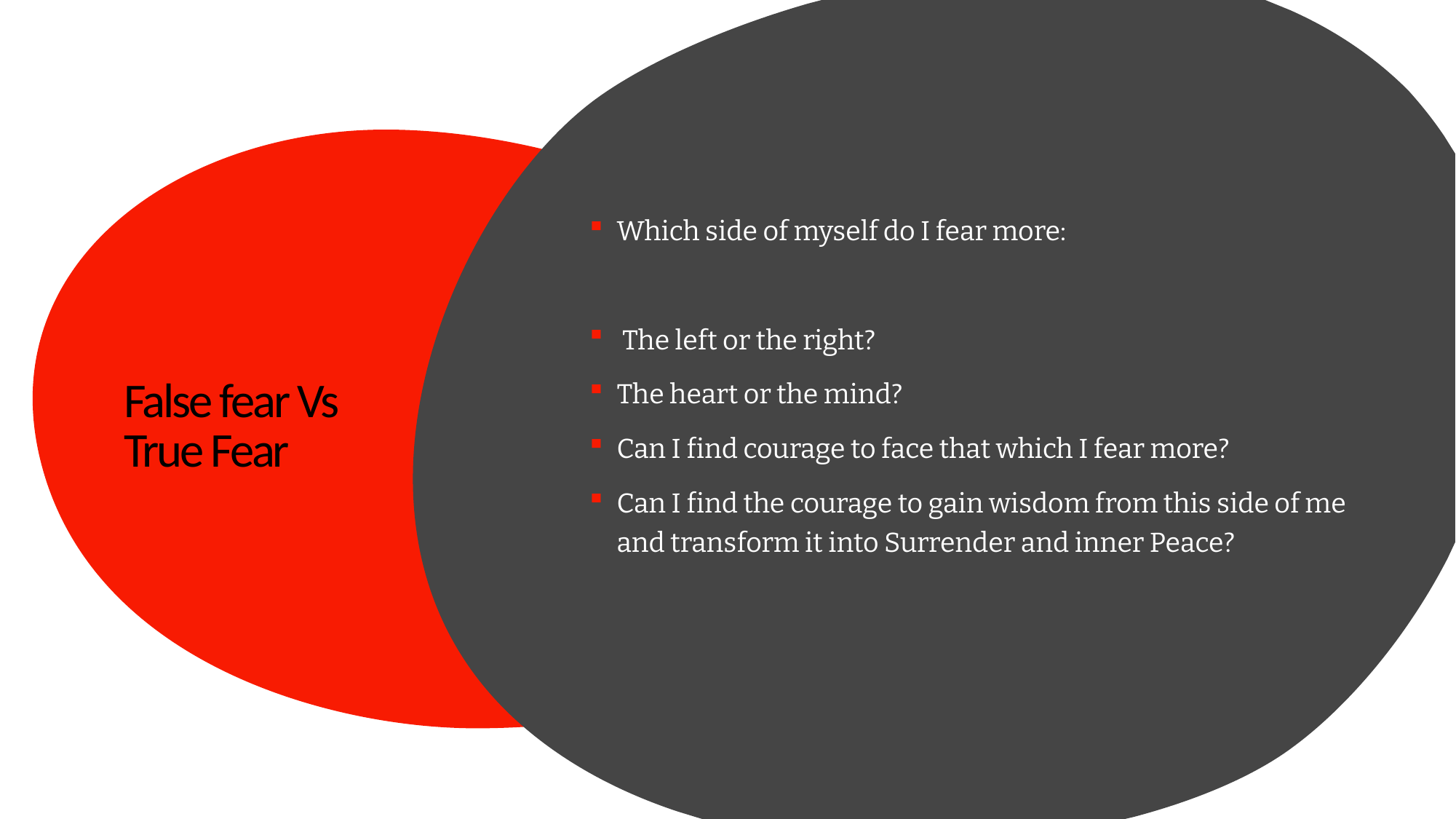

Which side of myself do I fear more:

 The left or the right?
The heart or the mind?
Can I find courage to face that which I fear more?
Can I find the courage to gain wisdom from this side of me and transform it into Surrender and inner Peace?

# False fear Vs True Fear